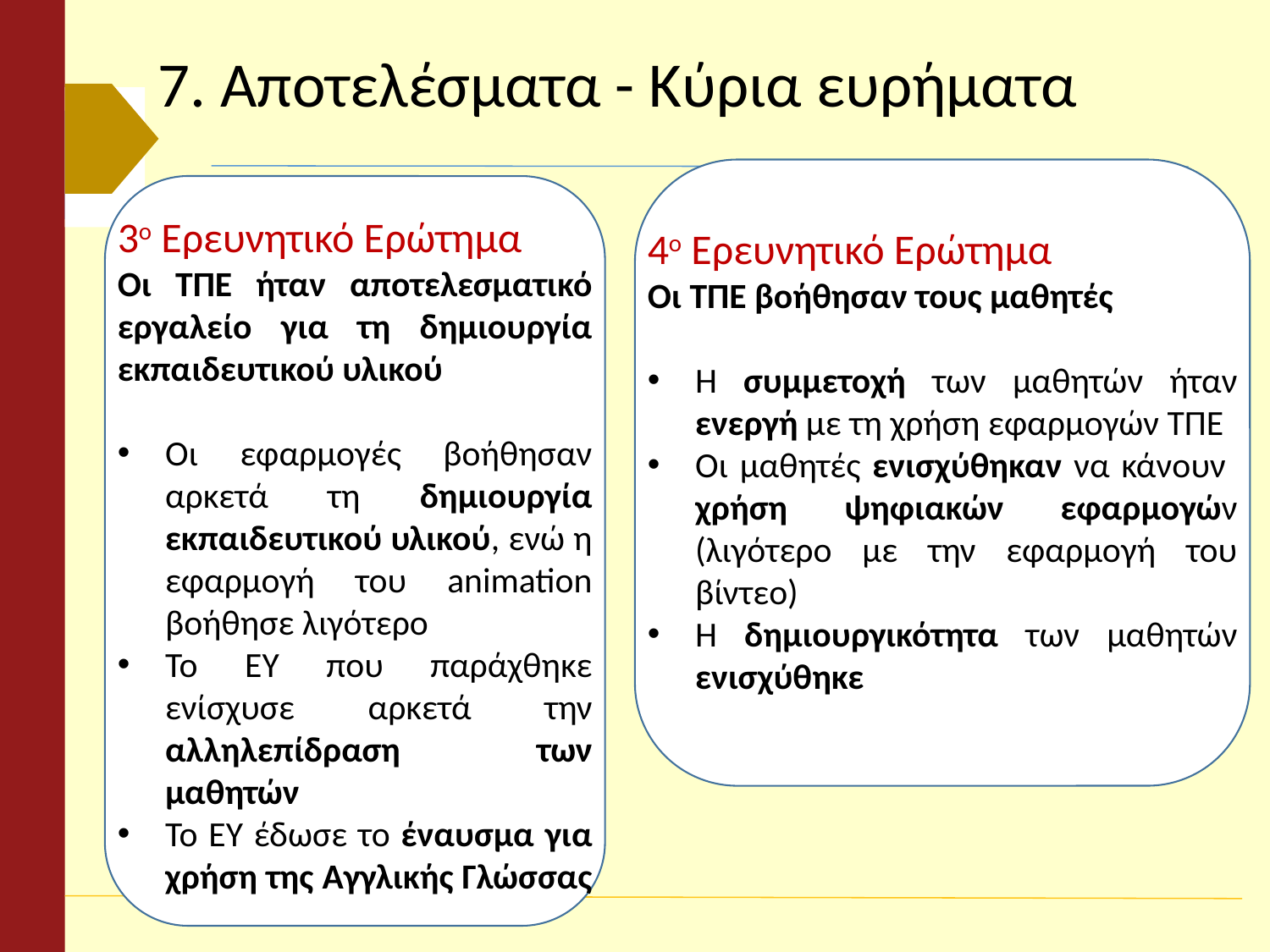

# 7. Αποτελέσματα - Κύρια ευρήματα

3ο Ερευνητικό Ερώτημα
Οι ΤΠΕ ήταν αποτελεσματικό εργαλείο για τη δημιουργία εκπαιδευτικού υλικού

Οι εφαρμογές βοήθησαν αρκετά τη δημιουργία εκπαιδευτικού υλικού, ενώ η εφαρμογή του animation βοήθησε λιγότερο
Το ΕΥ που παράχθηκε ενίσχυσε αρκετά την αλληλεπίδραση των μαθητών
Το ΕΥ έδωσε το έναυσμα για χρήση της Αγγλικής Γλώσσας
4ο Ερευνητικό Ερώτημα
Οι ΤΠΕ βοήθησαν τους μαθητές

Η συμμετοχή των μαθητών ήταν ενεργή με τη χρήση εφαρμογών ΤΠΕ
Οι μαθητές ενισχύθηκαν να κάνουν  χρήση ψηφιακών εφαρμογών (λιγότερο με την εφαρμογή του βίντεο)
Η δημιουργικότητα των μαθητών ενισχύθηκε